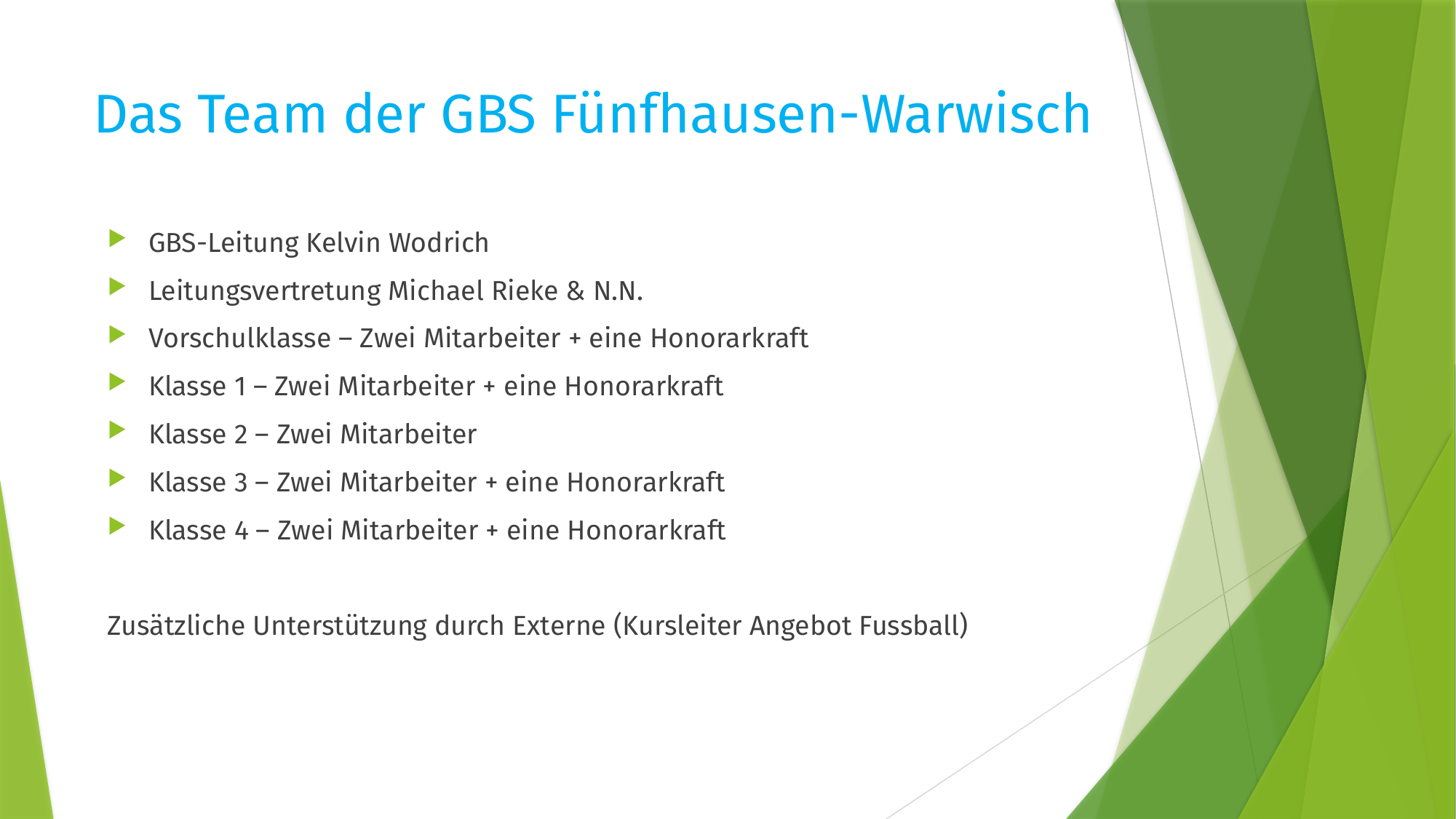

# Das Team der GBS Fünfhausen-Warwisch
GBS-Leitung Kelvin Wodrich
Leitungsvertretung Michael Rieke & N.N.
Vorschulklasse – Zwei Mitarbeiter + eine Honorarkraft
Klasse 1 – Zwei Mitarbeiter + eine Honorarkraft
Klasse 2 – Zwei Mitarbeiter
Klasse 3 – Zwei Mitarbeiter + eine Honorarkraft
Klasse 4 – Zwei Mitarbeiter + eine Honorarkraft

Zusätzliche Unterstützung durch Externe (Kursleiter Angebot Fussball)